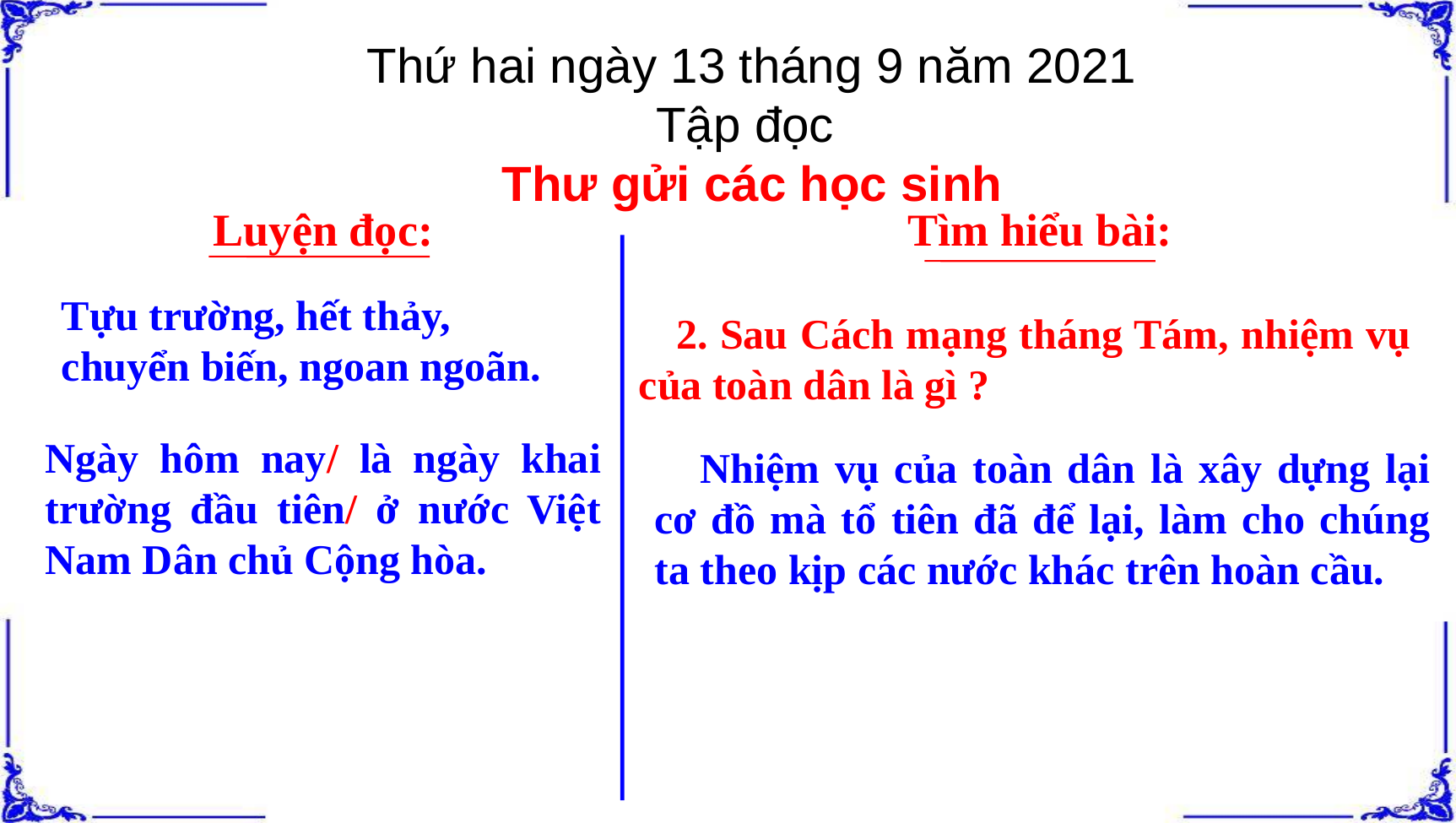

Thứ hai ngày 13 tháng 9 năm 2021
Tập đọc
Thư gửi các học sinh
Luyện đọc:

Tìm hiểu bài:

Tựu trường, hết thảy, chuyển biến, ngoan ngoãn.
   2. Sau Cách mạng tháng Tám, nhiệm vụ của toàn dân là gì ?
Ngày hôm nay/ là ngày khai trường đầu tiên/ ở nước Việt Nam Dân chủ Cộng hòa.
   Nhiệm vụ của toàn dân là xây dựng lại cơ đồ mà tổ tiên đã để lại, làm cho chúng ta theo kịp các nước khác trên hoàn cầu.